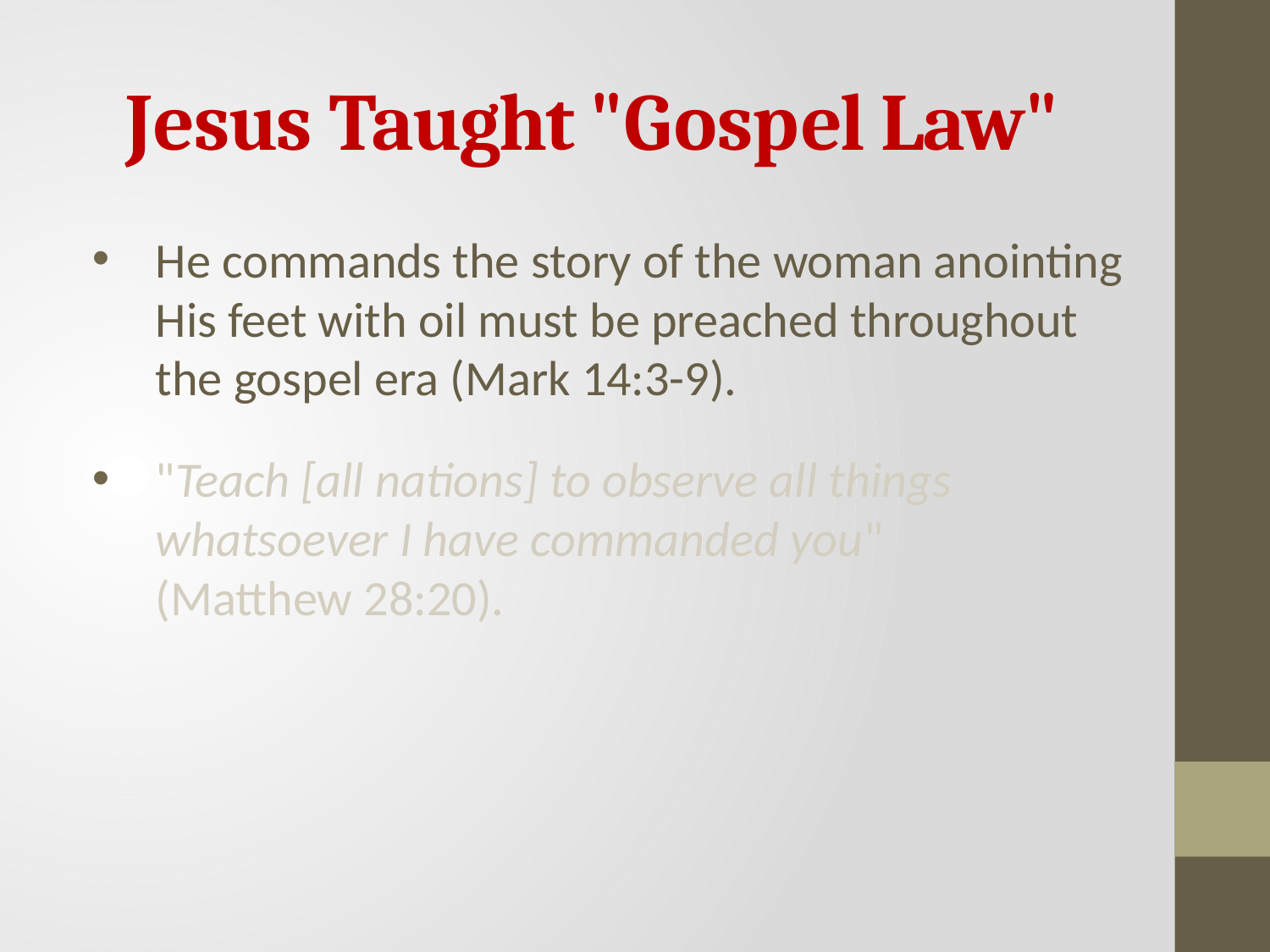

# Jesus Taught "Gospel Law"
He commands the story of the woman anointing His feet with oil must be preached throughout the gospel era (Mark 14:3-9).
"Teach [all nations] to observe all things whatsoever I have commanded you"
(Matthew 28:20).